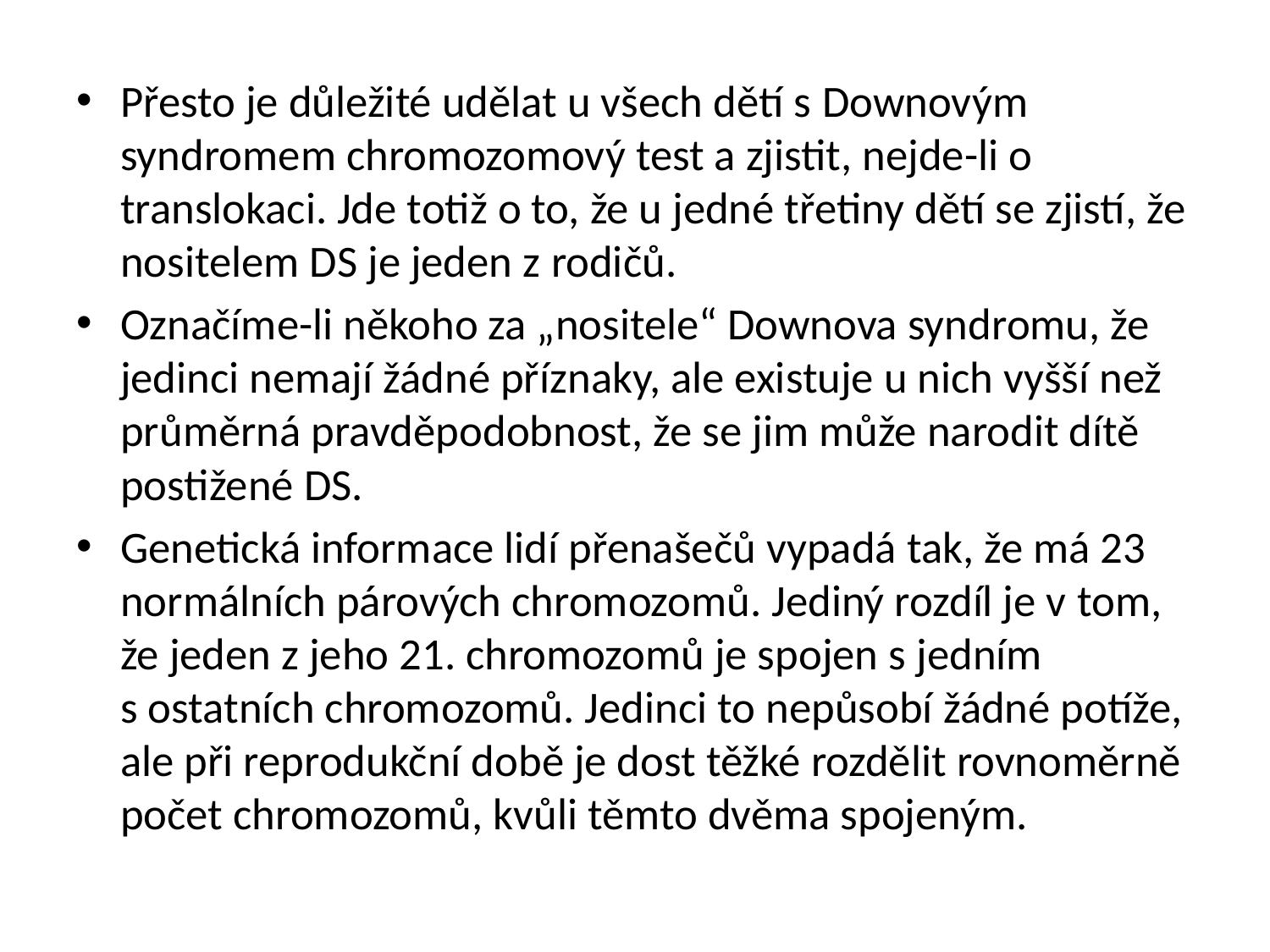

Přesto je důležité udělat u všech dětí s Downovým syndromem chromozomový test a zjistit, nejde-li o translokaci. Jde totiž o to, že u jedné třetiny dětí se zjistí, že nositelem DS je jeden z rodičů.
Označíme-li někoho za „nositele“ Downova syndromu, že jedinci nemají žádné příznaky, ale existuje u nich vyšší než průměrná pravděpodobnost, že se jim může narodit dítě postižené DS.
Genetická informace lidí přenašečů vypadá tak, že má 23 normálních párových chromozomů. Jediný rozdíl je v tom, že jeden z jeho 21. chromozomů je spojen s jedním s ostatních chromozomů. Jedinci to nepůsobí žádné potíže, ale při reprodukční době je dost těžké rozdělit rovnoměrně počet chromozomů, kvůli těmto dvěma spojeným.